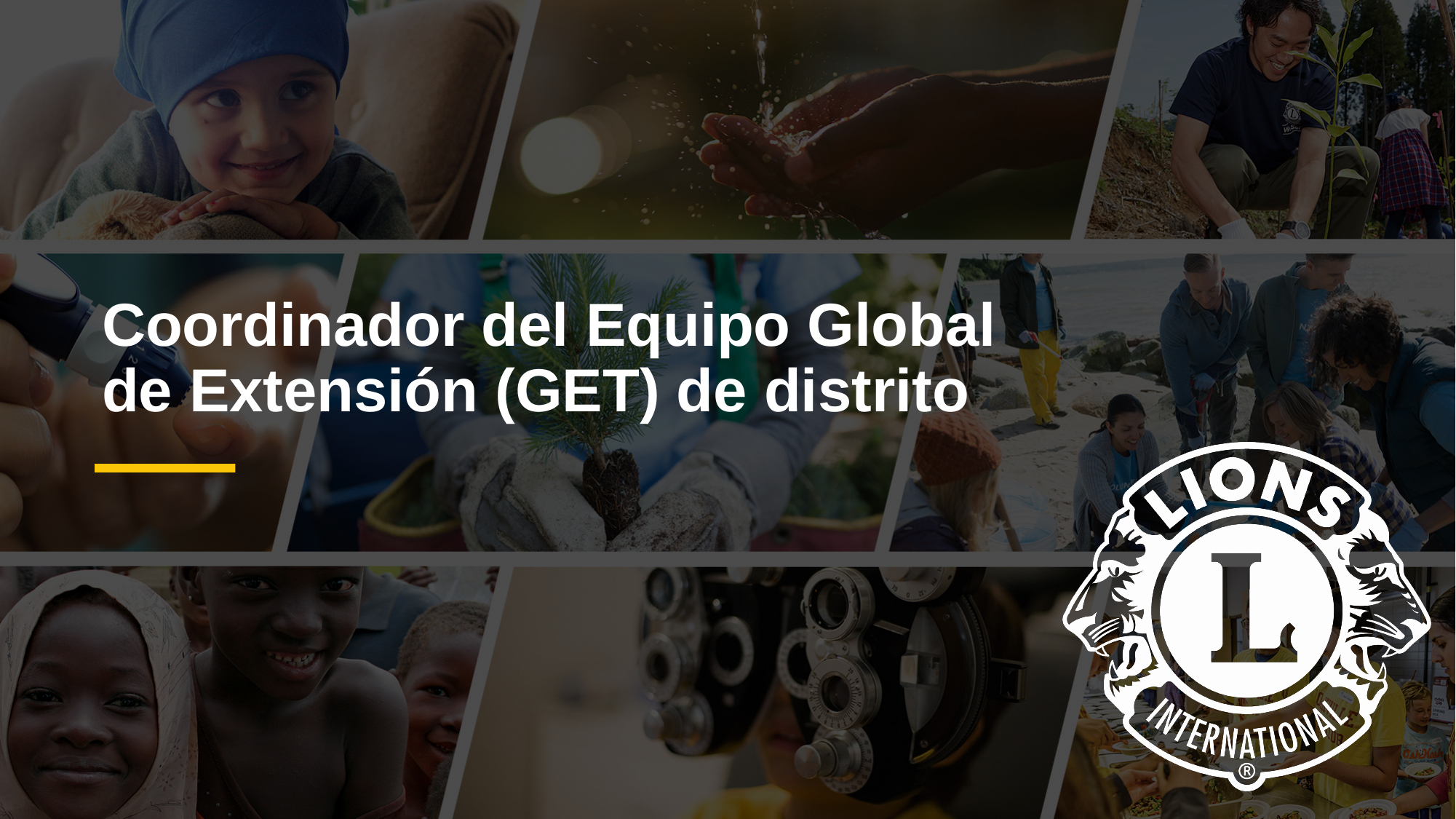

Coordinador del Equipo Global de Extensión (GET) de distrito